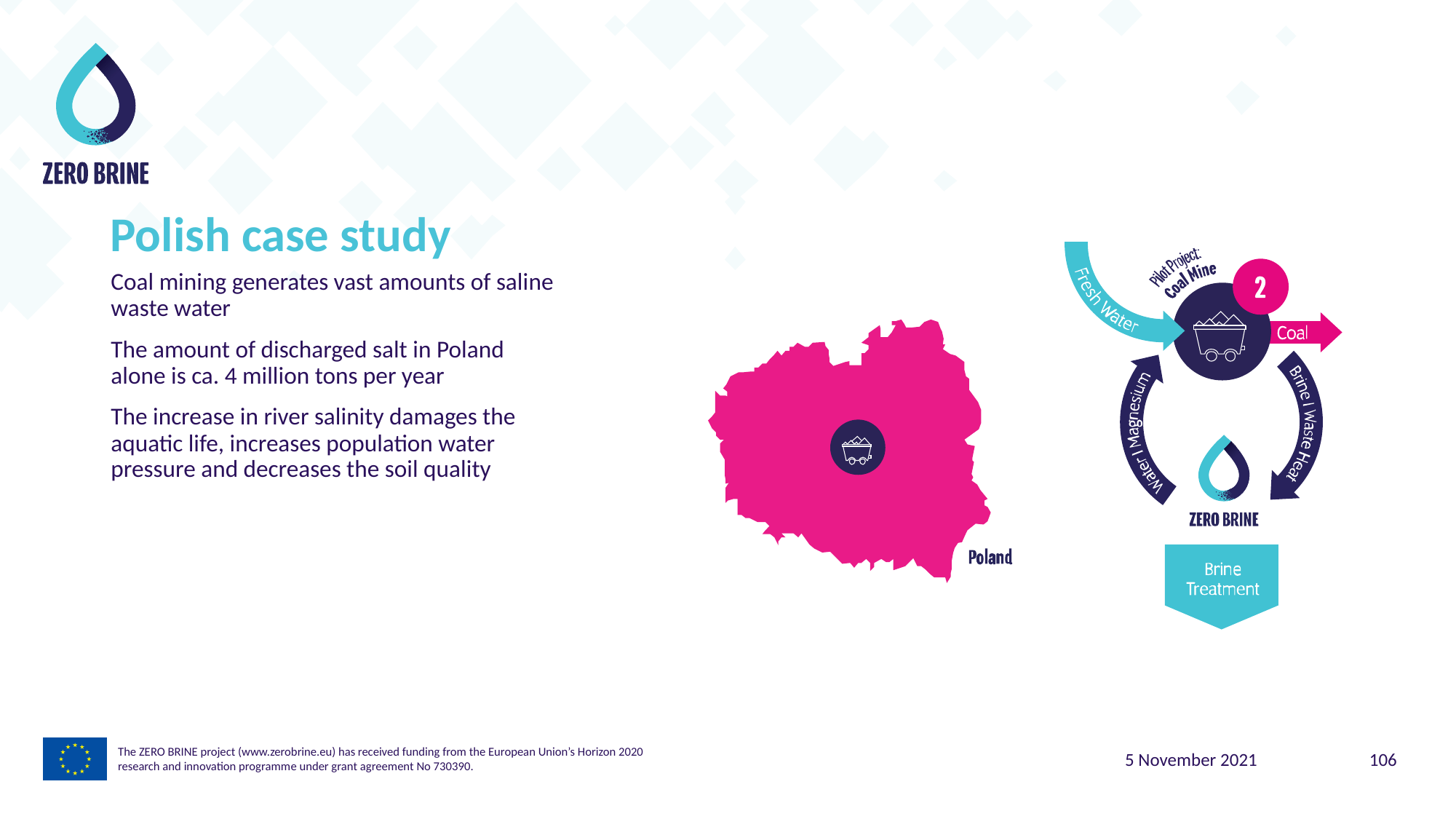

Polish case study
Coal mining generates vast amounts of saline waste water
The amount of discharged salt in Poland alone is ca. 4 million tons per year
The increase in river salinity damages the aquatic life, increases population water pressure and decreases the soil quality
The ZERO BRINE project (www.zerobrine.eu) has received funding from the European Union’s Horizon 2020
research and innovation programme under grant agreement No 730390.
5 November 2021
106